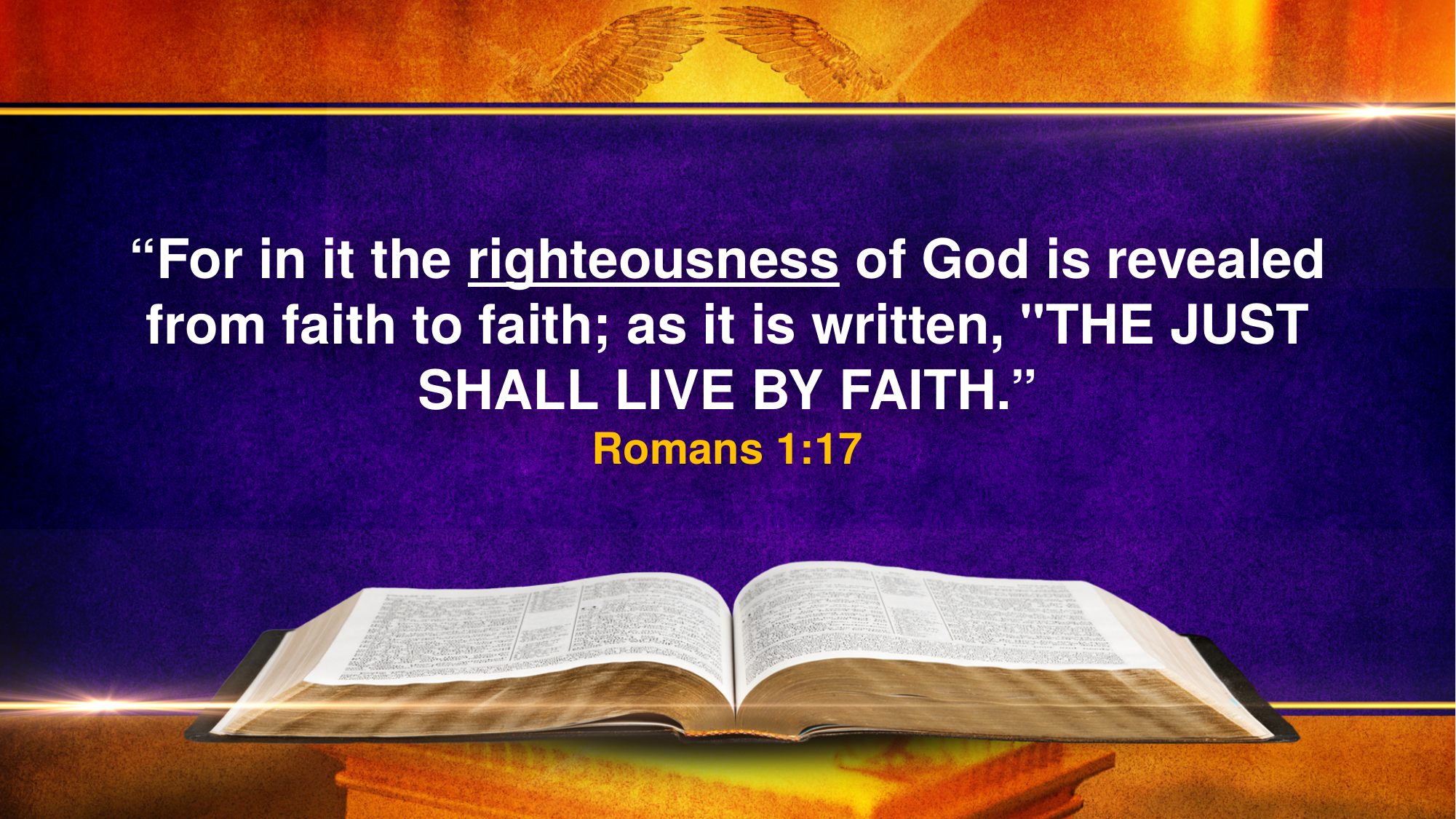

“For in it the righteousness of God is revealed from faith to faith; as it is written, "THE JUST SHALL LIVE BY FAITH.”
Romans 1:17